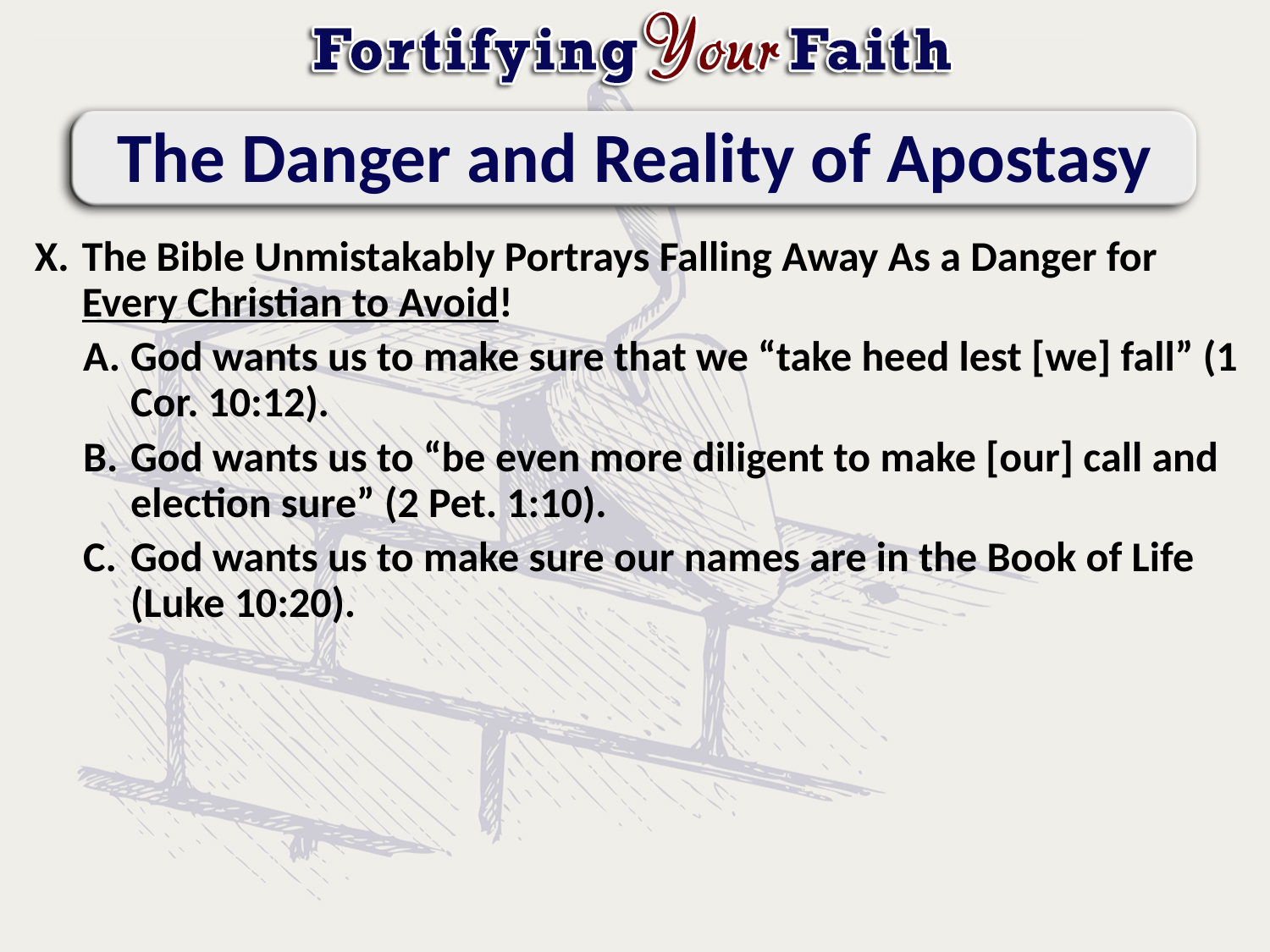

# The Danger and Reality of Apostasy
The Bible Unmistakably Portrays Falling Away As a Danger for Every Christian to Avoid!
God wants us to make sure that we “take heed lest [we] fall” (1 Cor. 10:12).
God wants us to “be even more diligent to make [our] call and election sure” (2 Pet. 1:10).
God wants us to make sure our names are in the Book of Life (Luke 10:20).